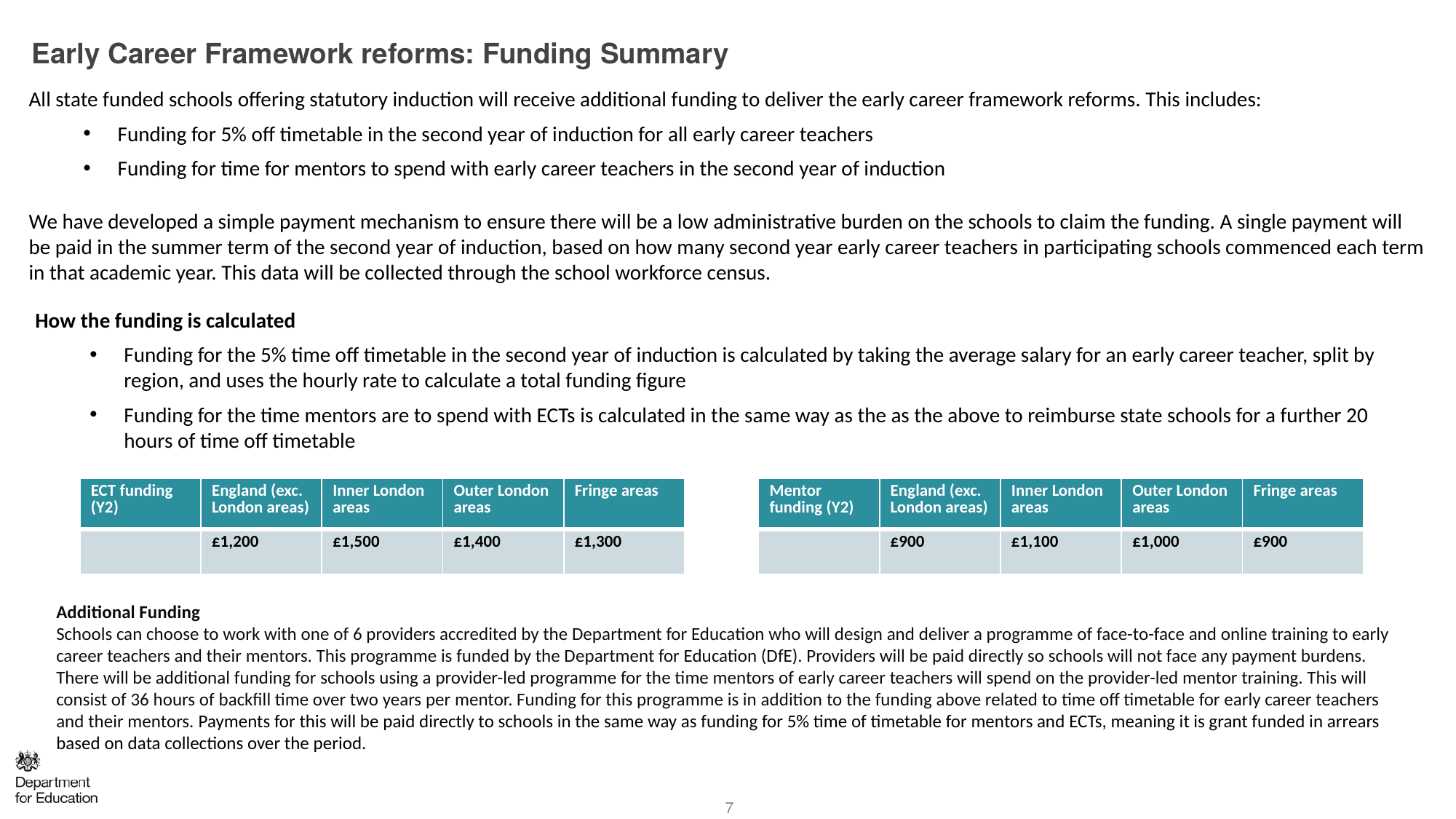

Early Career Framework reforms: Funding Summary
All state funded schools offering statutory induction will receive additional funding to deliver the early career framework reforms. This includes:
Funding for 5% off timetable in the second year of induction for all early career teachers
Funding for time for mentors to spend with early career teachers in the second year of induction
We have developed a simple payment mechanism to ensure there will be a low administrative burden on the schools to claim the funding. A single payment will be paid in the summer term of the second year of induction, based on how many second year early career teachers in participating schools commenced each term in that academic year. This data will be collected through the school workforce census.

How the funding is calculated
Funding for the 5% time off timetable in the second year of induction is calculated by taking the average salary for an early career teacher, split by region, and uses the hourly rate to calculate a total funding figure
Funding for the time mentors are to spend with ECTs is calculated in the same way as the as the above to reimburse state schools for a further 20 hours of time off timetable
| Mentor funding (Y2) | England (exc. London areas) | Inner London areas | Outer London areas | Fringe areas |
| --- | --- | --- | --- | --- |
|  | £900 | £1,100 | £1,000 | £900 |
| ECT funding (Y2) | England (exc. London areas) | Inner London areas | Outer London areas | Fringe areas |
| --- | --- | --- | --- | --- |
|  | £1,200 | £1,500 | £1,400 | £1,300 |
Additional Funding
Schools can choose to work with one of 6 providers accredited by the Department for Education who will design and deliver a programme of face-to-face and online training to early career teachers and their mentors. This programme is funded by the Department for Education (DfE). Providers will be paid directly so schools will not face any payment burdens. There will be additional funding for schools using a provider-led programme for the time mentors of early career teachers will spend on the provider-led mentor training. This will consist of 36 hours of backfill time over two years per mentor. Funding for this programme is in addition to the funding above related to time off timetable for early career teachers and their mentors. Payments for this will be paid directly to schools in the same way as funding for 5% time of timetable for mentors and ECTs, meaning it is grant funded in arrears based on data collections over the period.

7